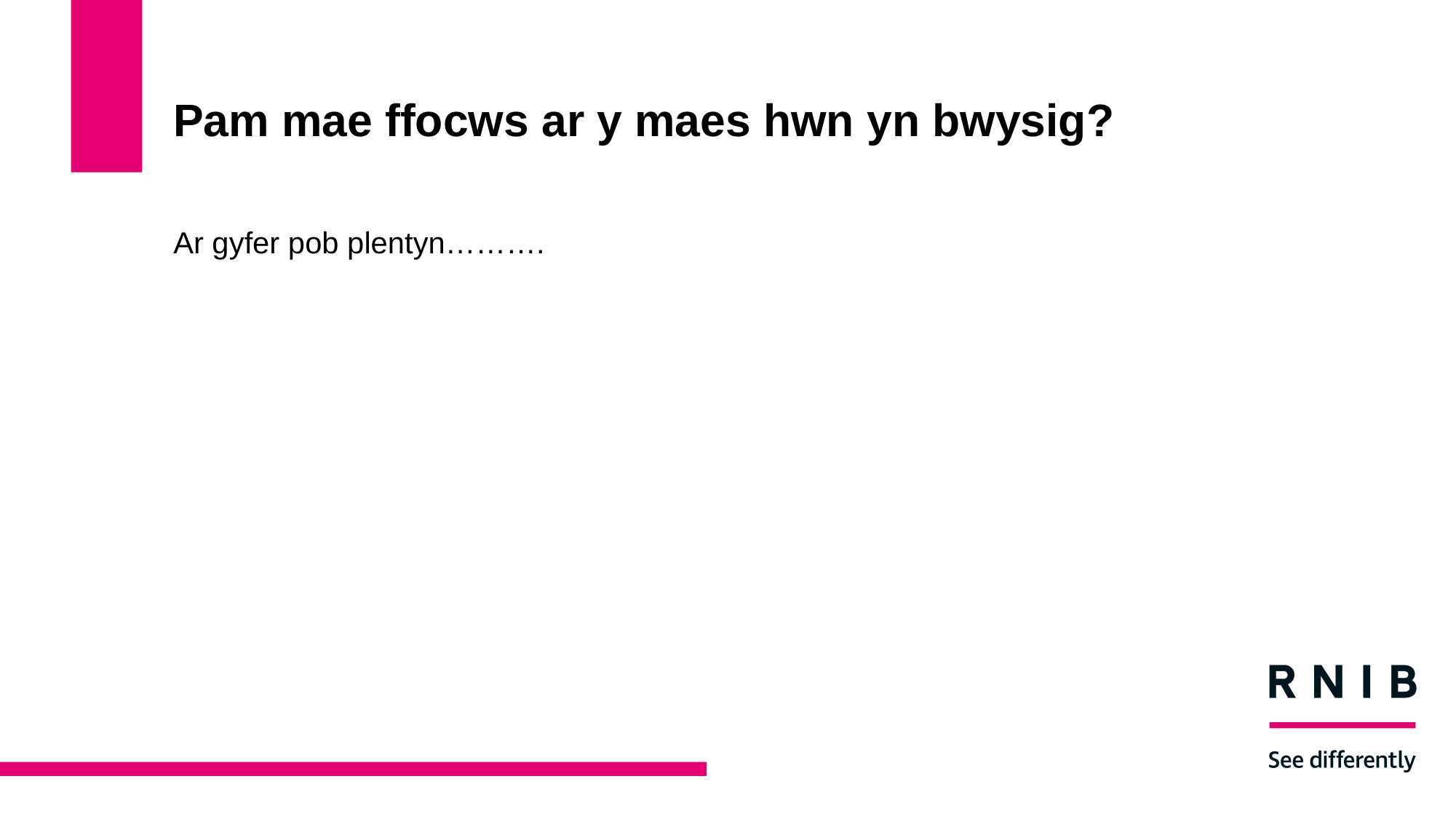

# Pam mae ffocws ar y maes hwn yn bwysig?
Ar gyfer pob plentyn……….